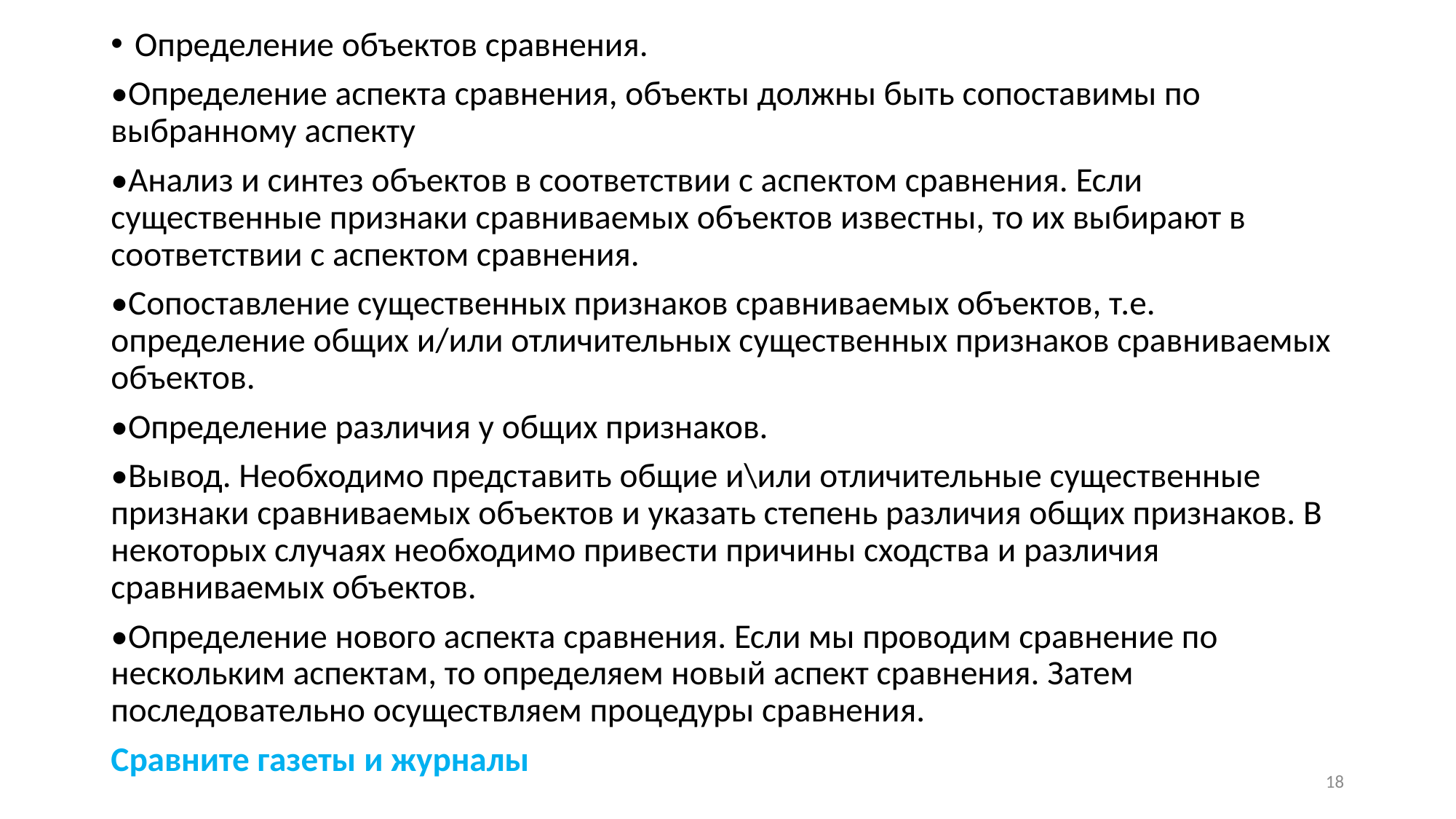

Определение объектов сравнения.
•Определение аспекта сравнения, объекты должны быть сопоставимы по выбранному аспекту
•Анализ и синтез объектов в соответствии с аспектом сравнения. Если существенные признаки сравниваемых объектов известны, то их выбирают в соответствии с аспектом сравнения.
•Сопоставление существенных признаков сравниваемых объектов, т.е. определение общих и/или отличительных существенных признаков сравниваемых объектов.
•Определение различия у общих признаков.
•Вывод. Необходимо представить общие и\или отличительные существенные признаки сравниваемых объектов и указать степень различия общих признаков. В некоторых случаях необходимо привести причины сходства и различия сравниваемых объектов.
•Определение нового аспекта сравнения. Если мы проводим сравнение по нескольким аспектам, то определяем новый аспект сравнения. Затем последовательно осуществляем процедуры сравнения.
Сравните газеты и журналы
18